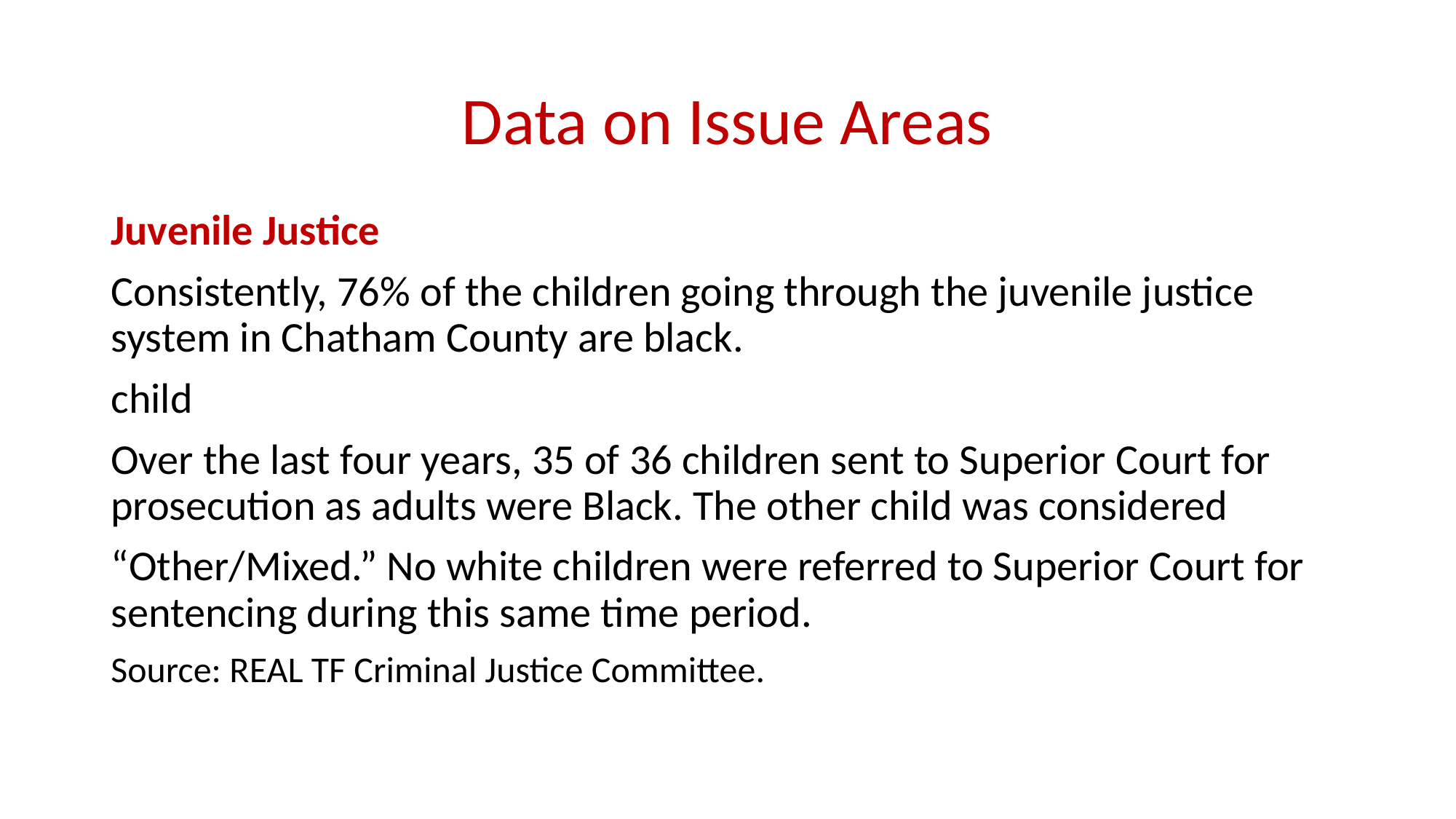

# Data on Issue Areas
Juvenile Justice
Consistently, 76% of the children going through the juvenile justice system in Chatham County are black.
child
Over the last four years, 35 of 36 children sent to Superior Court for prosecution as adults were Black. The other child was considered
“Other/Mixed.” No white children were referred to Superior Court for sentencing during this same time period.
Source: REAL TF Criminal Justice Committee.